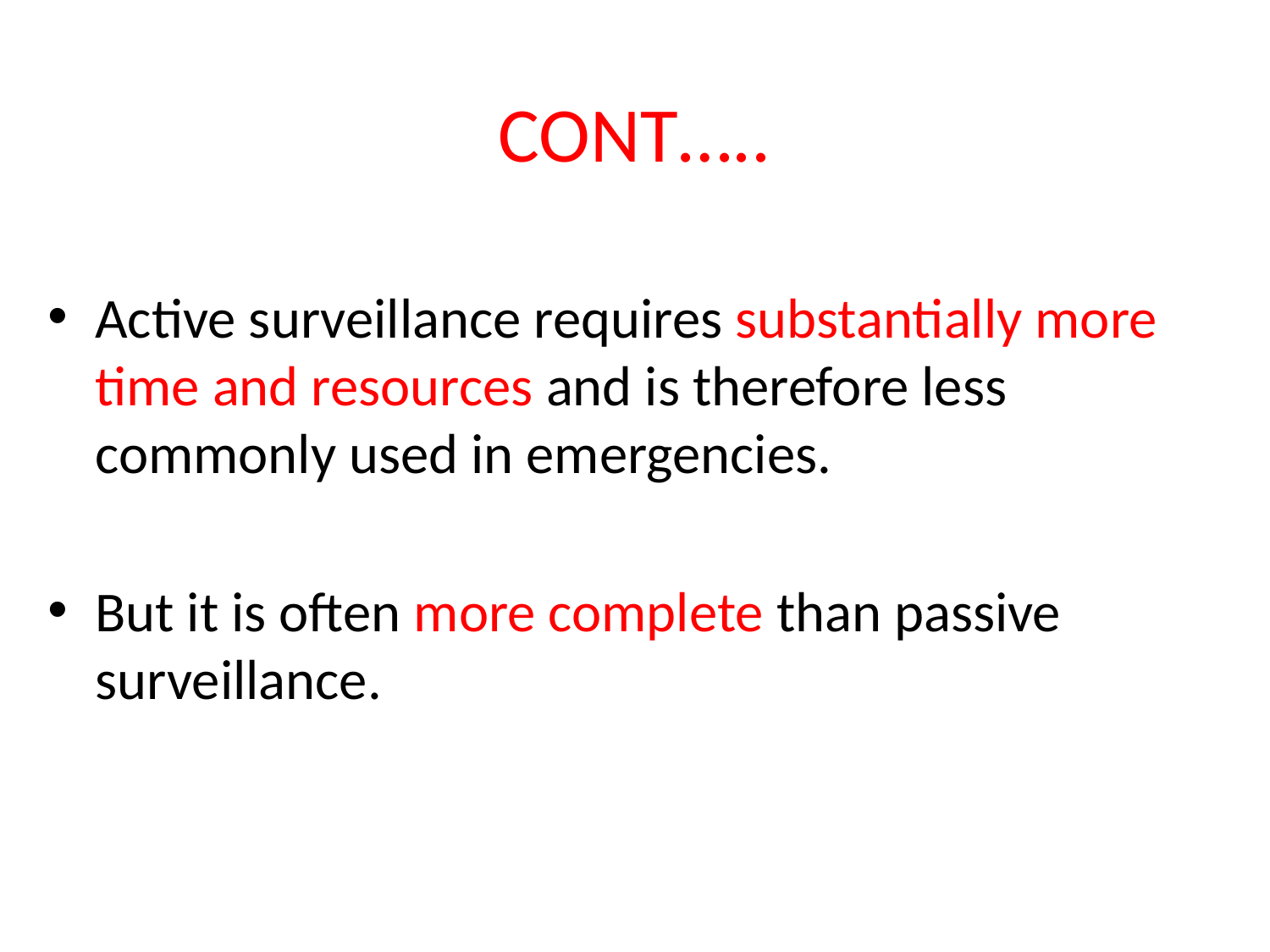

# CONT…..

Active surveillance requires substantially more time and resources and is therefore less commonly used in emergencies.

But it is often more complete than passive surveillance.